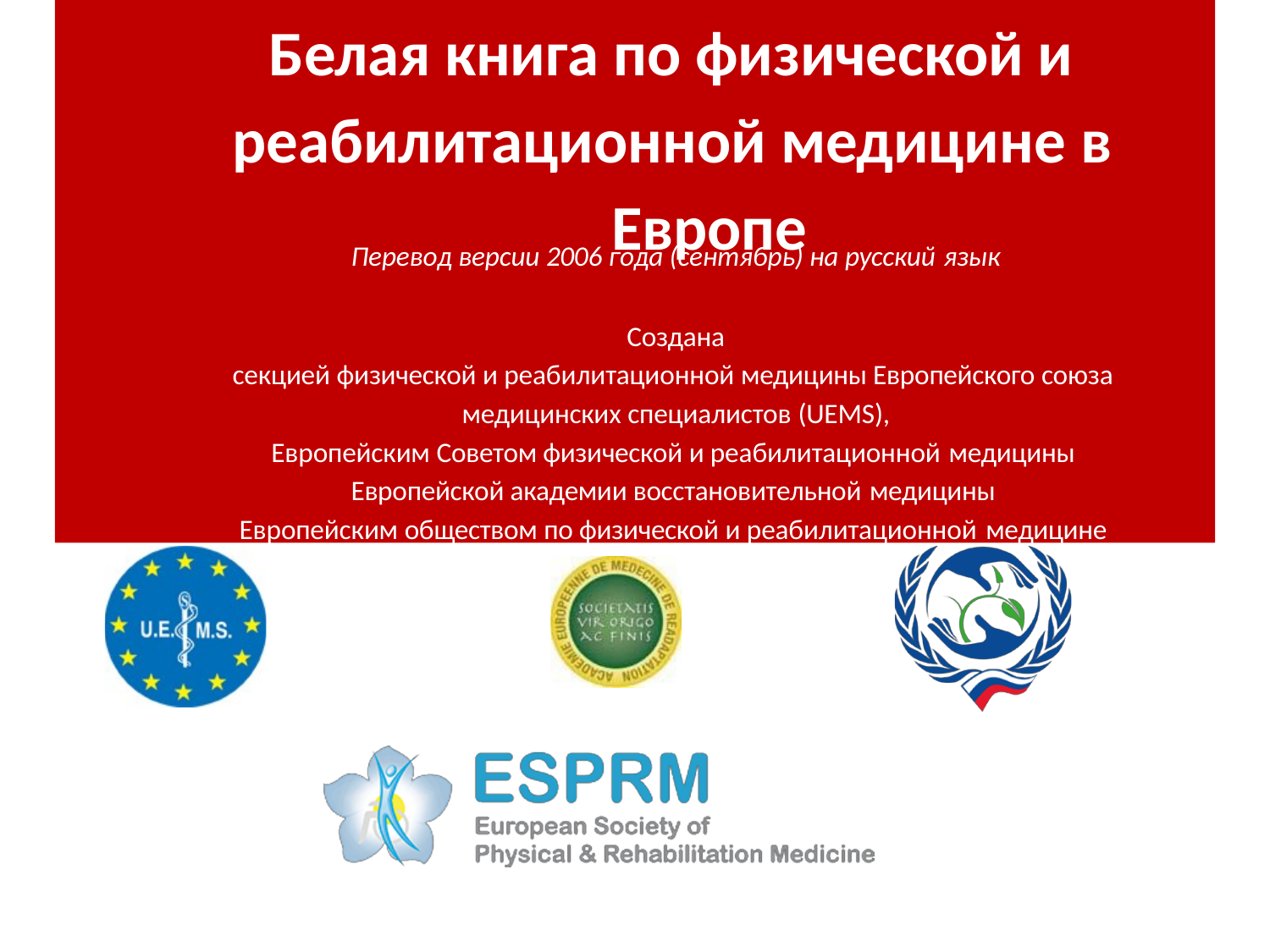

# Белая книга по физической и  реабилитационной медицине в
Европе
Перевод версии 2006 года (сентябрь) на русский язык

Создана
секцией физической и реабилитационной медицины Европейского союза  медицинских специалистов (UEMS),
Европейским Советом физической и реабилитационной медицины
Европейской академии восстановительной медицины
Европейским обществом по физической и реабилитационной медицине